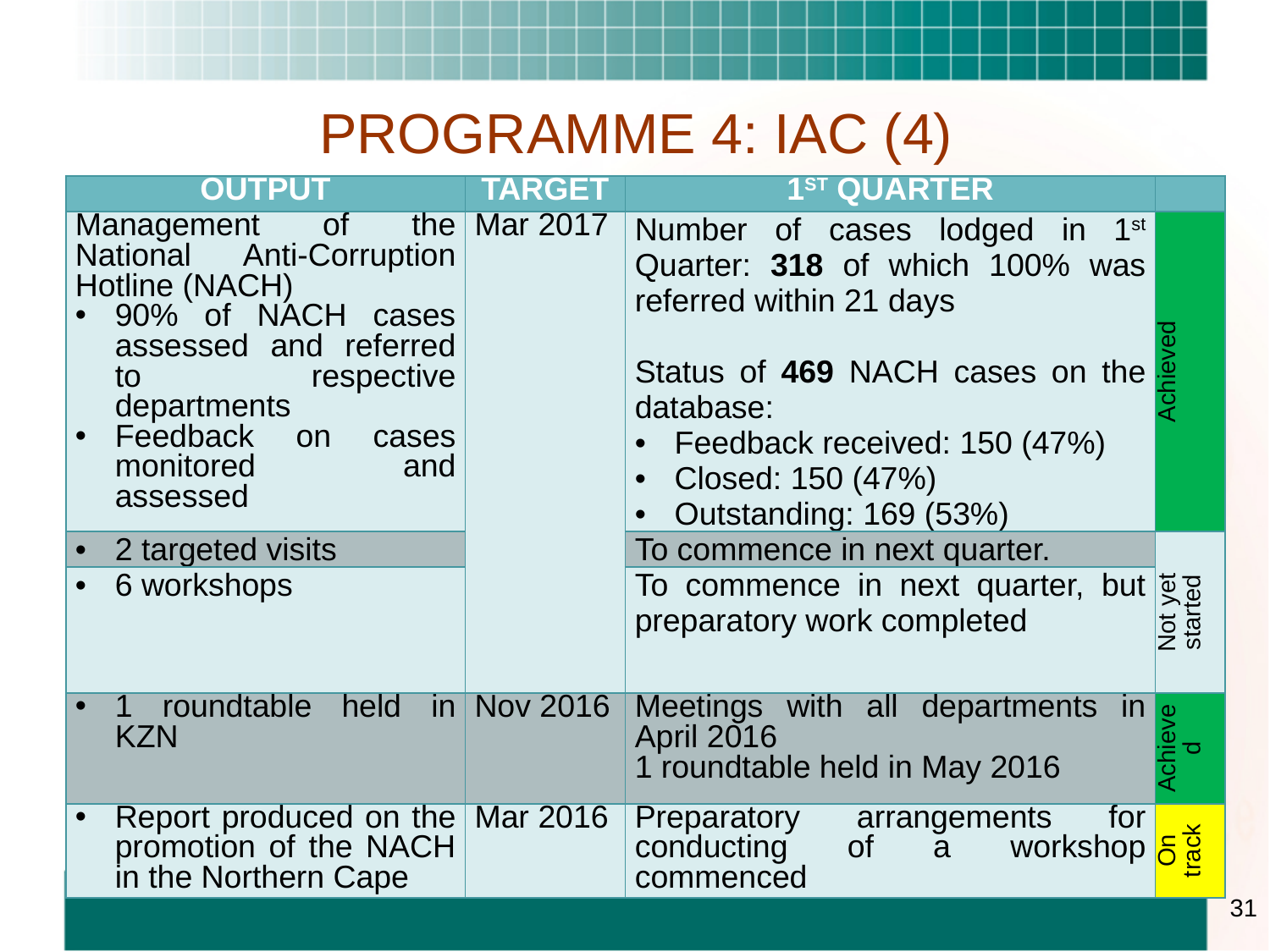

# PROGRAMME 4: IAC (4)
| OUTPUT | TARGET | 1ST QUARTER |  |
| --- | --- | --- | --- |
| Management of the National Anti-Corruption Hotline (NACH) 90% of NACH cases assessed and referred to respective departments Feedback on cases monitored and assessed | Mar 2017 | Number of cases lodged in 1st Quarter: 318 of which 100% was referred within 21 days Status of 469 NACH cases on the database: Feedback received: 150 (47%) Closed: 150 (47%) Outstanding: 169 (53%) | Achieved |
| 2 targeted visits |  | To commence in next quarter. | Not yet started |
| 6 workshops |  | To commence in next quarter, but preparatory work completed |  |
| 1 roundtable held in KZN | Nov 2016 | Meetings with all departments in April 2016 1 roundtable held in May 2016 | Achieved |
| Report produced on the promotion of the NACH in the Northern Cape | Mar 2016 | Preparatory arrangements for conducting of a workshop commenced | On track |
31